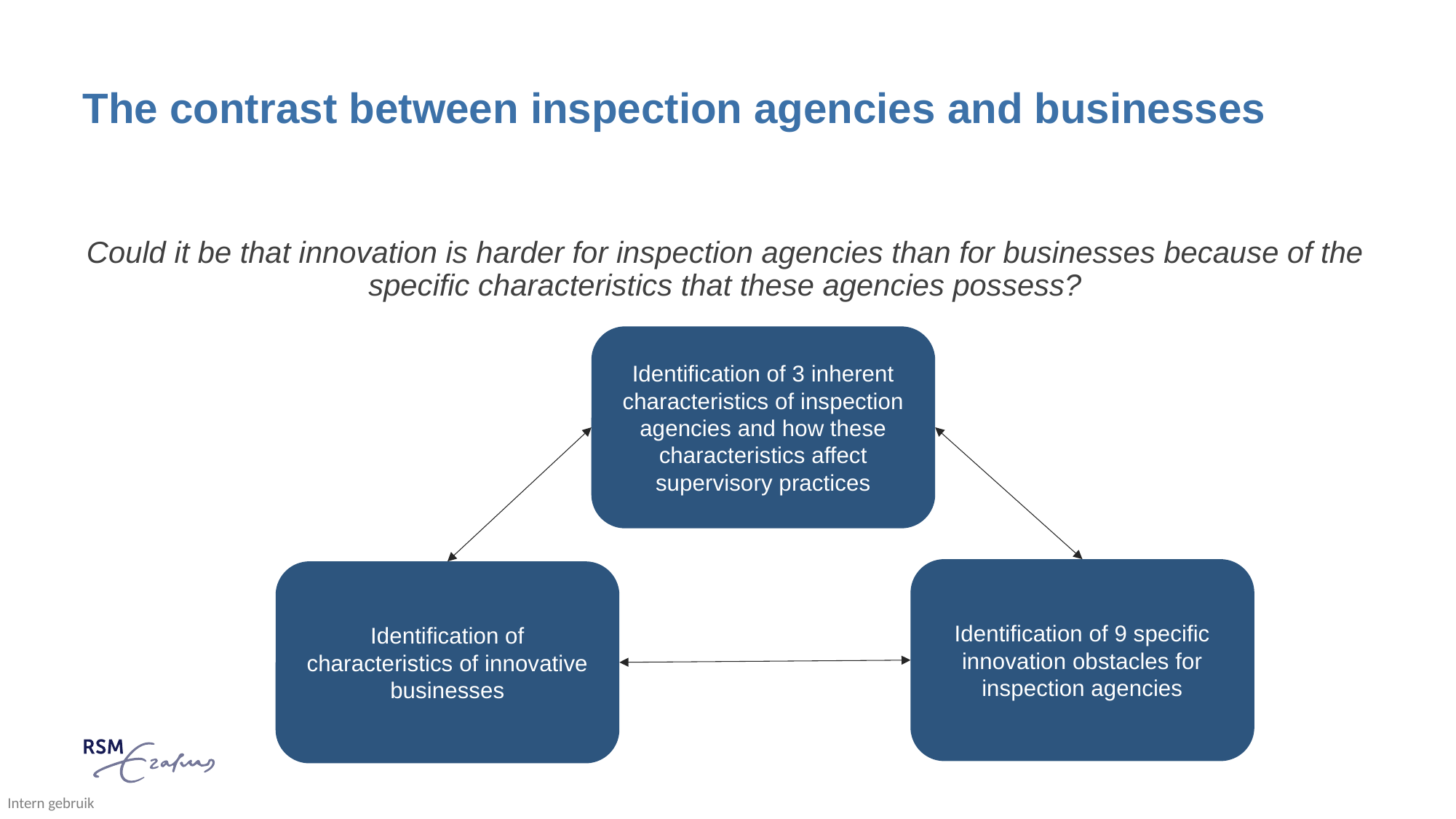

# The contrast between inspection agencies and businesses

Could it be that innovation is harder for inspection agencies than for businesses because of the specific characteristics that these agencies possess?
Identification of 3 inherent characteristics of inspection agencies and how these characteristics affect supervisory practices
Identification of 9 specific innovation obstacles for inspection agencies
Identification of characteristics of innovative businesses